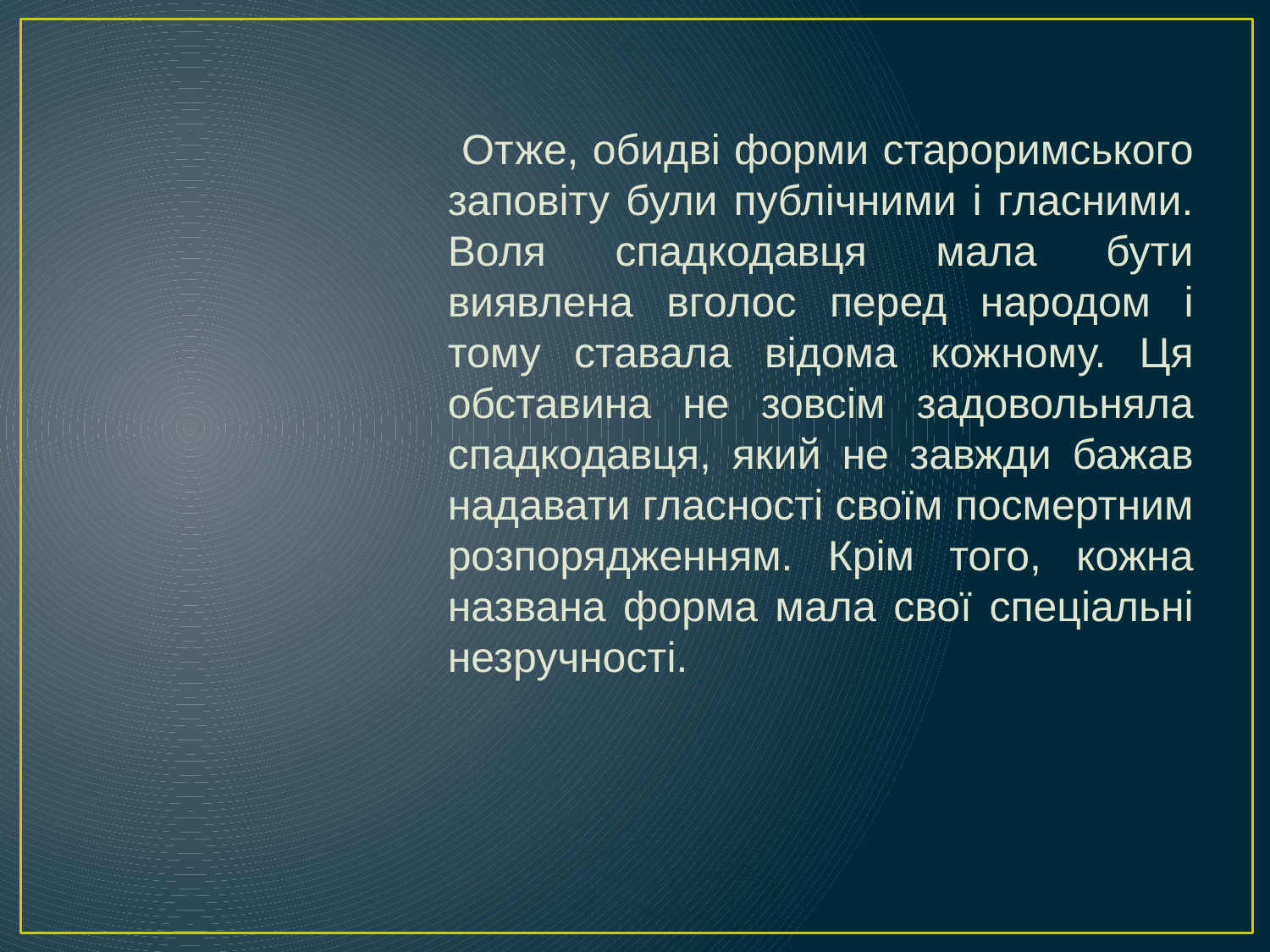

Отже, обидві форми староримського заповіту були публічними і гласними. Воля спадкодавця мала бути виявлена вголос перед народом і тому ставала відома кожному. Ця обставина не зовсім задовольняла спадкодавця, який не завжди бажав надавати гласності своїм посмертним розпорядженням. Крім того, кожна названа форма мала свої спеціальні незручності.